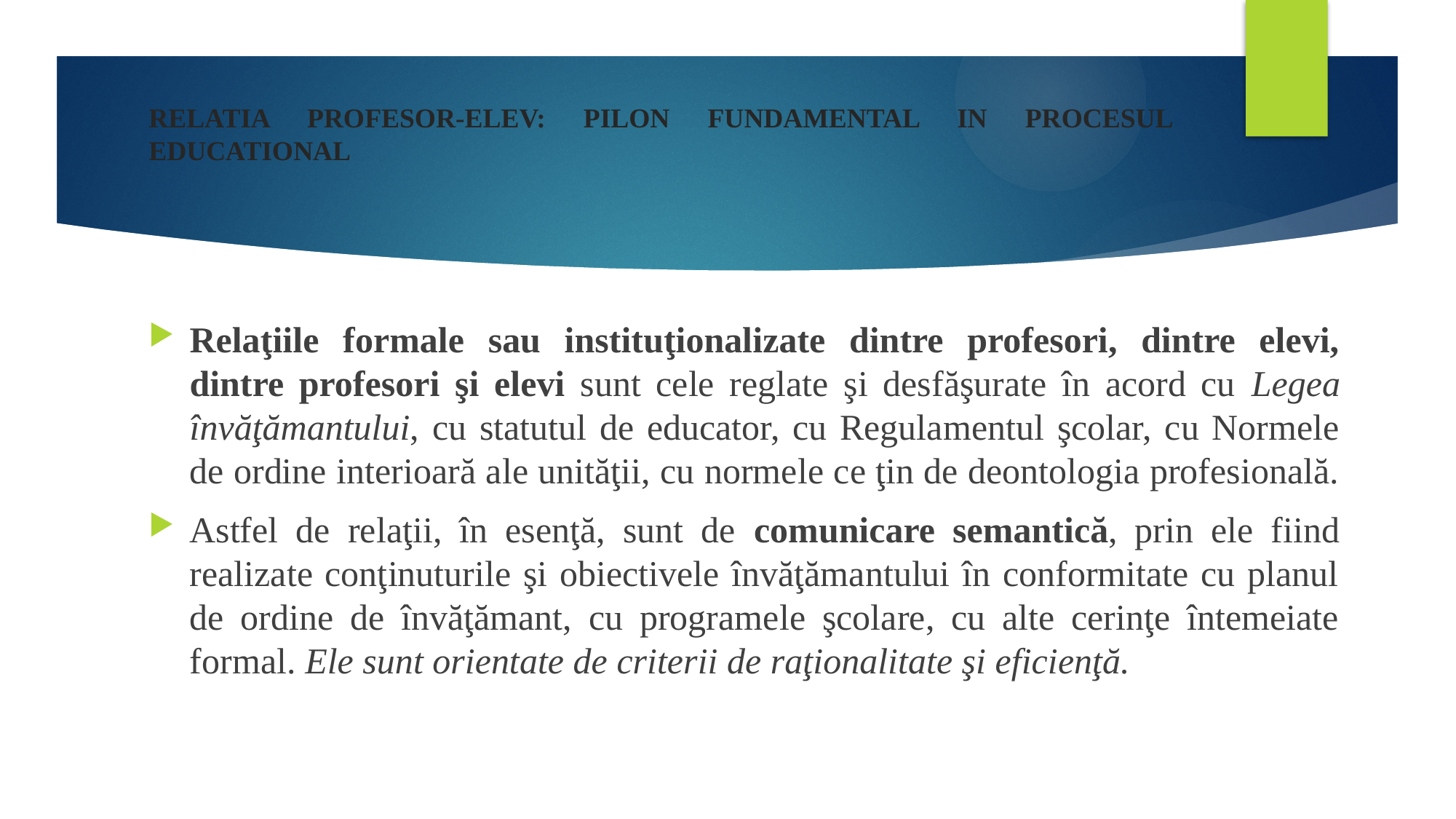

# RELATIA PROFESOR-ELEV: PILON FUNDAMENTAL IN PROCESUL EDUCATIONAL
Relaţiile formale sau instituţionalizate dintre profesori, dintre elevi, dintre profesori şi elevi sunt cele reglate şi desfăşurate în acord cu Legea învăţămantului, cu statutul de educator, cu Regulamentul şcolar, cu Normele de ordine interioară ale unităţii, cu normele ce ţin de deontologia profesională.
Astfel de relaţii, în esenţă, sunt de comunicare semantică, prin ele fiind realizate conţinuturile şi obiectivele învăţămantului în conformitate cu planul de ordine de învăţămant, cu programele şcolare, cu alte cerinţe întemeiate formal. Ele sunt orientate de criterii de raţionalitate şi eficienţă.